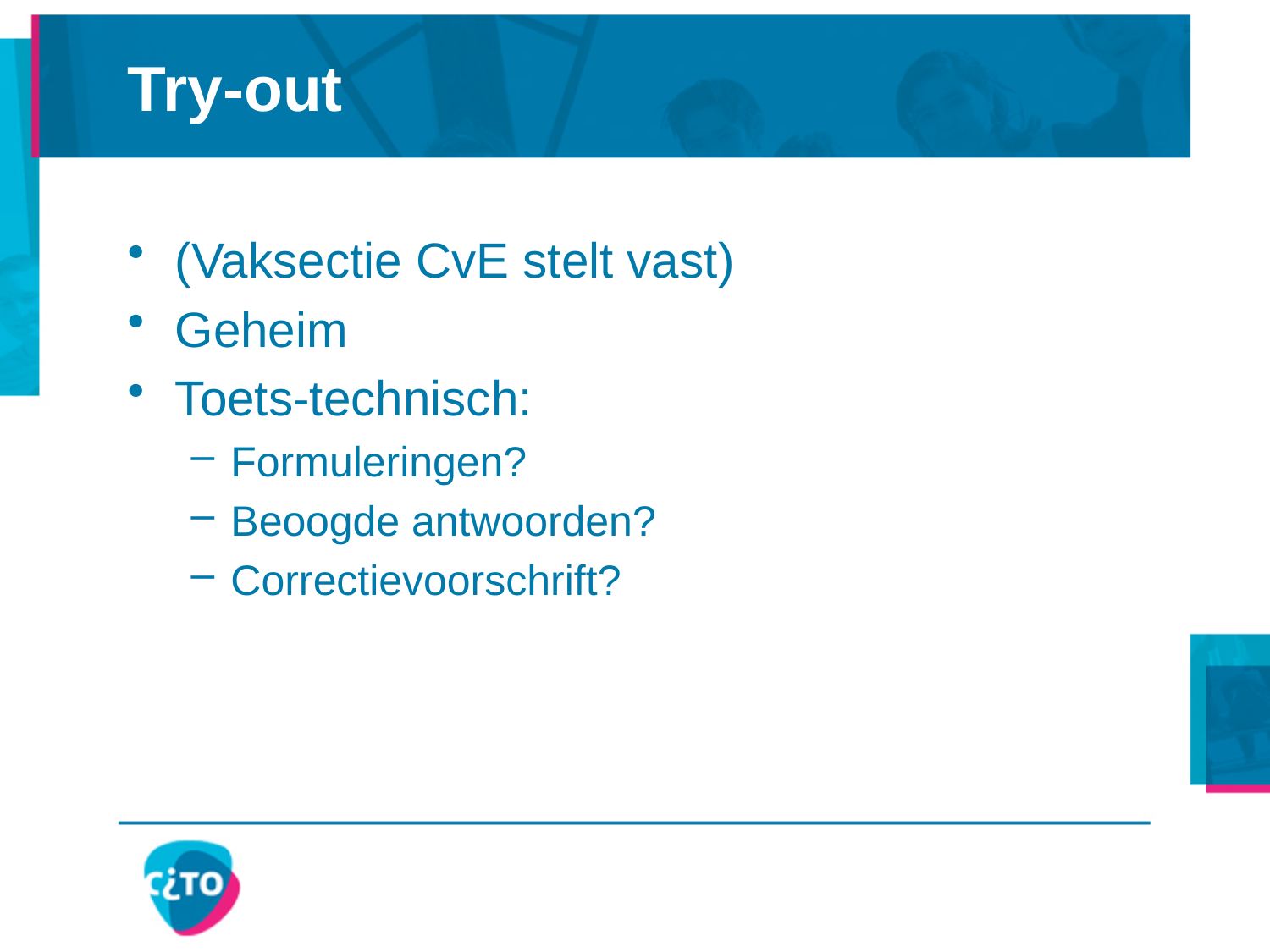

# Try-out
(Vaksectie CvE stelt vast)
Geheim
Toets-technisch:
Formuleringen?
Beoogde antwoorden?
Correctievoorschrift?